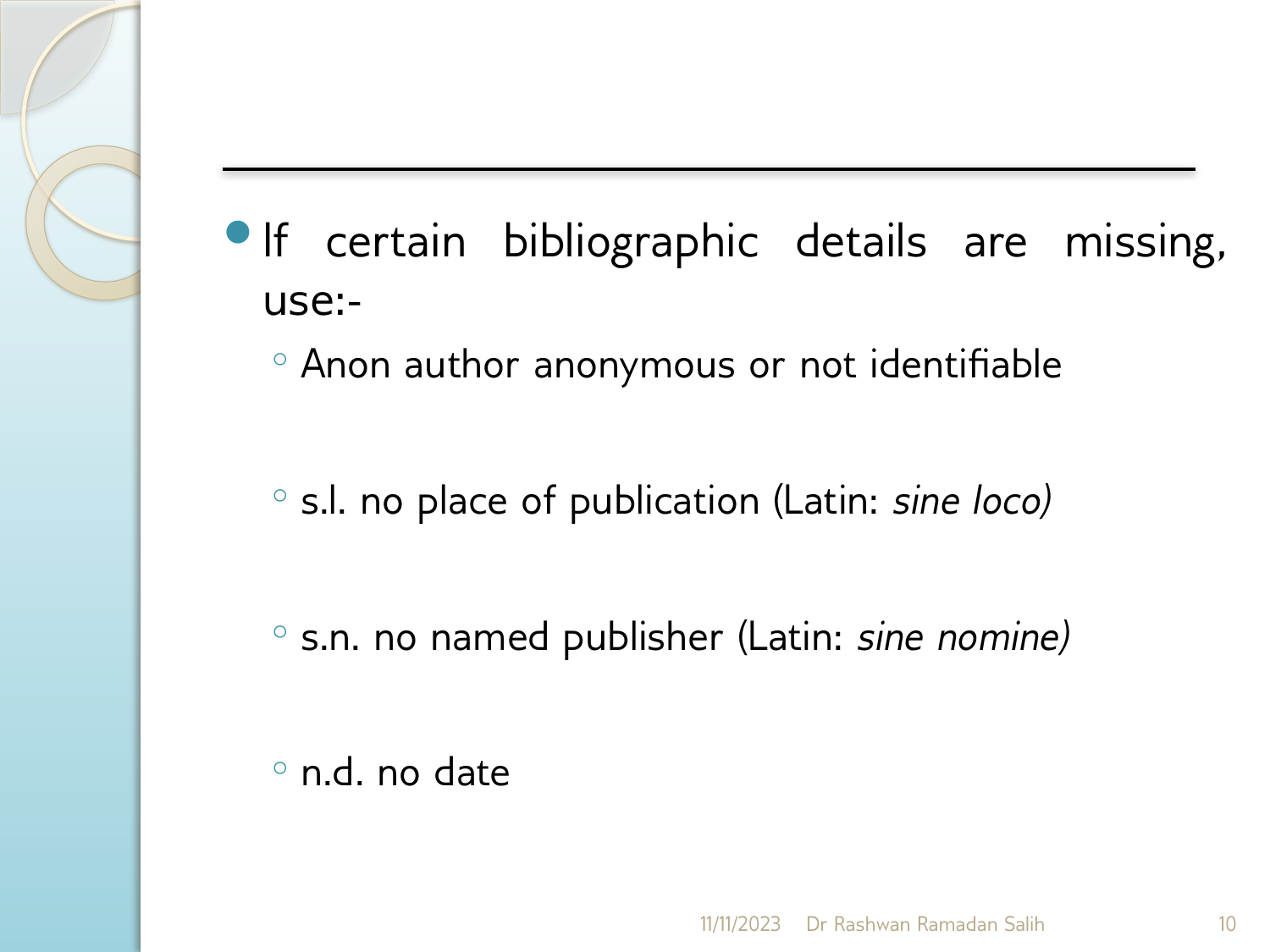

If certain bibliographic details are missing, use:-
Anon author anonymous or not identifiable

s.l. no place of publication (Latin: sine loco)

s.n. no named publisher (Latin: sine nomine)

n.d. no date

11/11/2023
Dr Rashwan Ramadan Salih
10